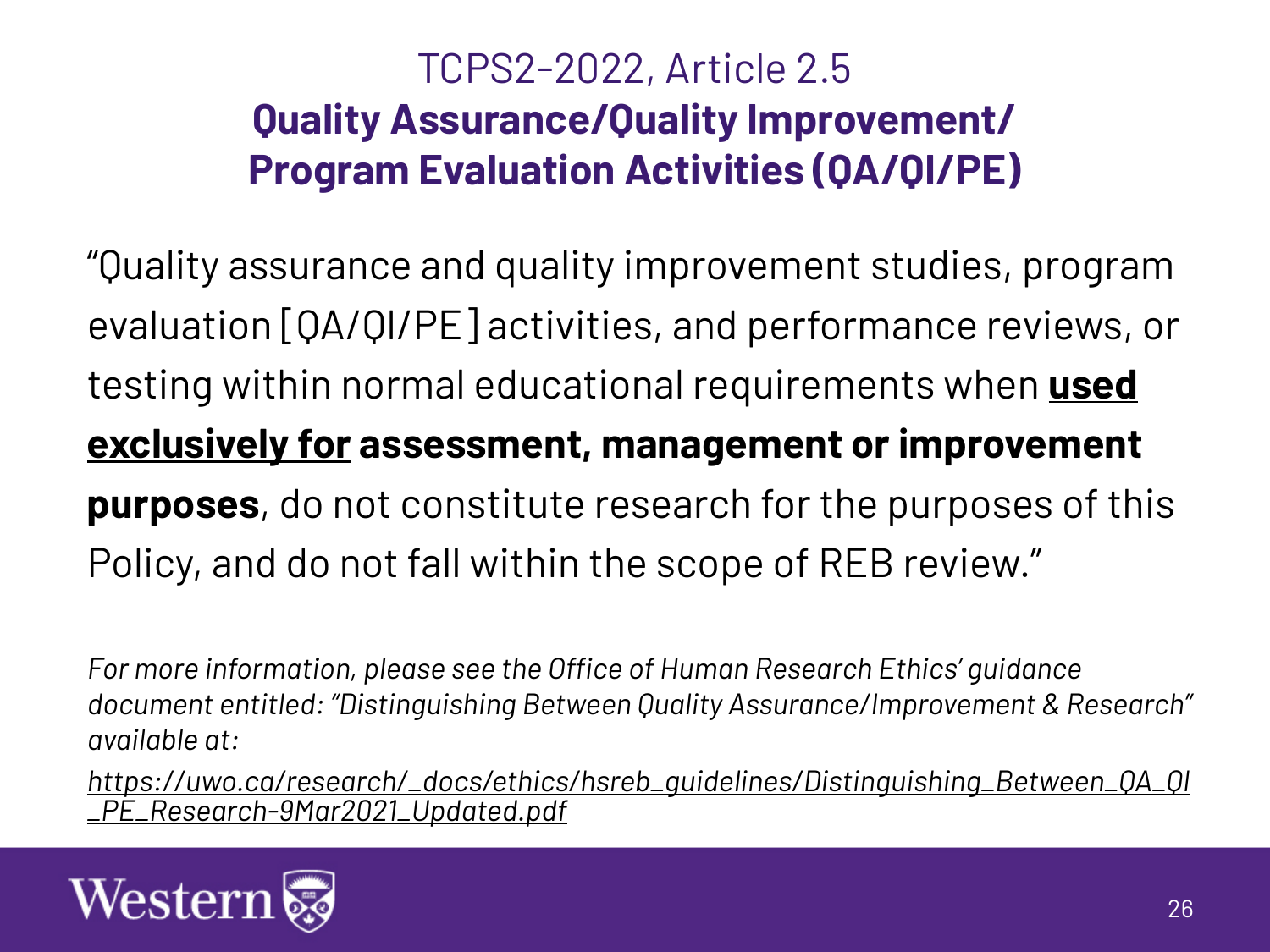

# TCPS2-2022, Article 2.5 Quality Assurance/Quality Improvement/ Program Evaluation Activities (QA/QI/PE)

“Quality assurance and quality improvement studies, program evaluation [QA/QI/PE] activities, and performance reviews, or testing within normal educational requirements when used exclusively for assessment, management or improvement purposes, do not constitute research for the purposes of this Policy, and do not fall within the scope of REB review.”

For more information, please see the Office of Human Research Ethics’ guidance document entitled: “Distinguishing Between Quality Assurance/Improvement & Research” available at:
https://uwo.ca/research/_docs/ethics/hsreb_guidelines/Distinguishing_Between_QA_QI_PE_Research-9Mar2021_Updated.pdf

26